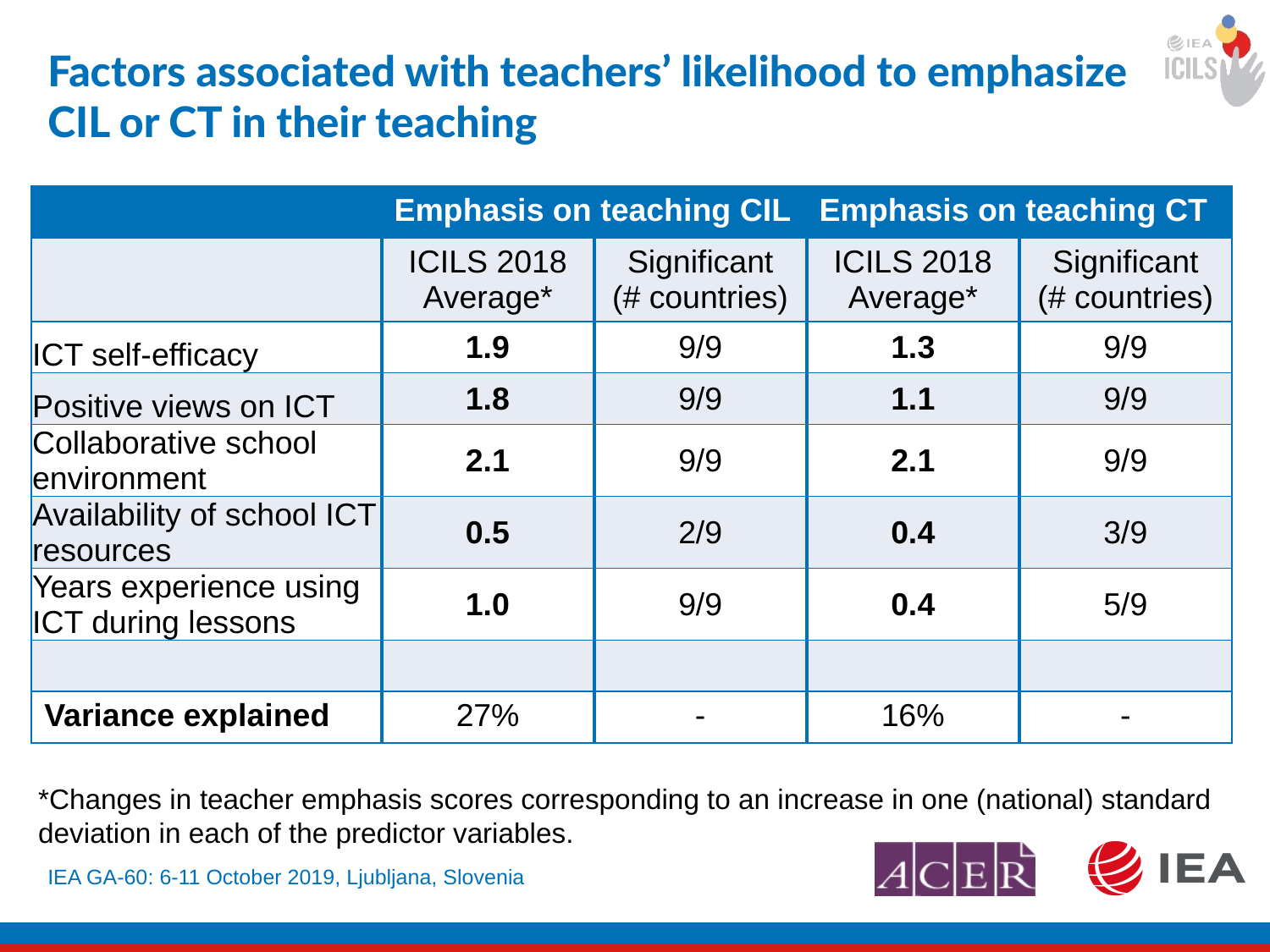

# Factors associated with teachers’ likelihood to emphasize CIL or CT in their teaching
|  | Emphasis on teaching CIL |  | Emphasis on teaching CT |  |
| --- | --- | --- | --- | --- |
|  | ICILS 2018 Average\* | Significant (# countries) | ICILS 2018 Average\* | Significant (# countries) |
| ICT self-efficacy | 1.9 | 9/9 | 1.3 | 9/9 |
| Positive views on ICT | 1.8 | 9/9 | 1.1 | 9/9 |
| Collaborative school environment | 2.1 | 9/9 | 2.1 | 9/9 |
| Availability of school ICT resources | 0.5 | 2/9 | 0.4 | 3/9 |
| Years experience using ICT during lessons | 1.0 | 9/9 | 0.4 | 5/9 |
|  |  |  |  |  |
| Variance explained | 27% | - | 16% | - |
*Changes in teacher emphasis scores corresponding to an increase in one (national) standard deviation in each of the predictor variables.
IEA GA-60: 6-11 October 2019, Ljubljana, Slovenia